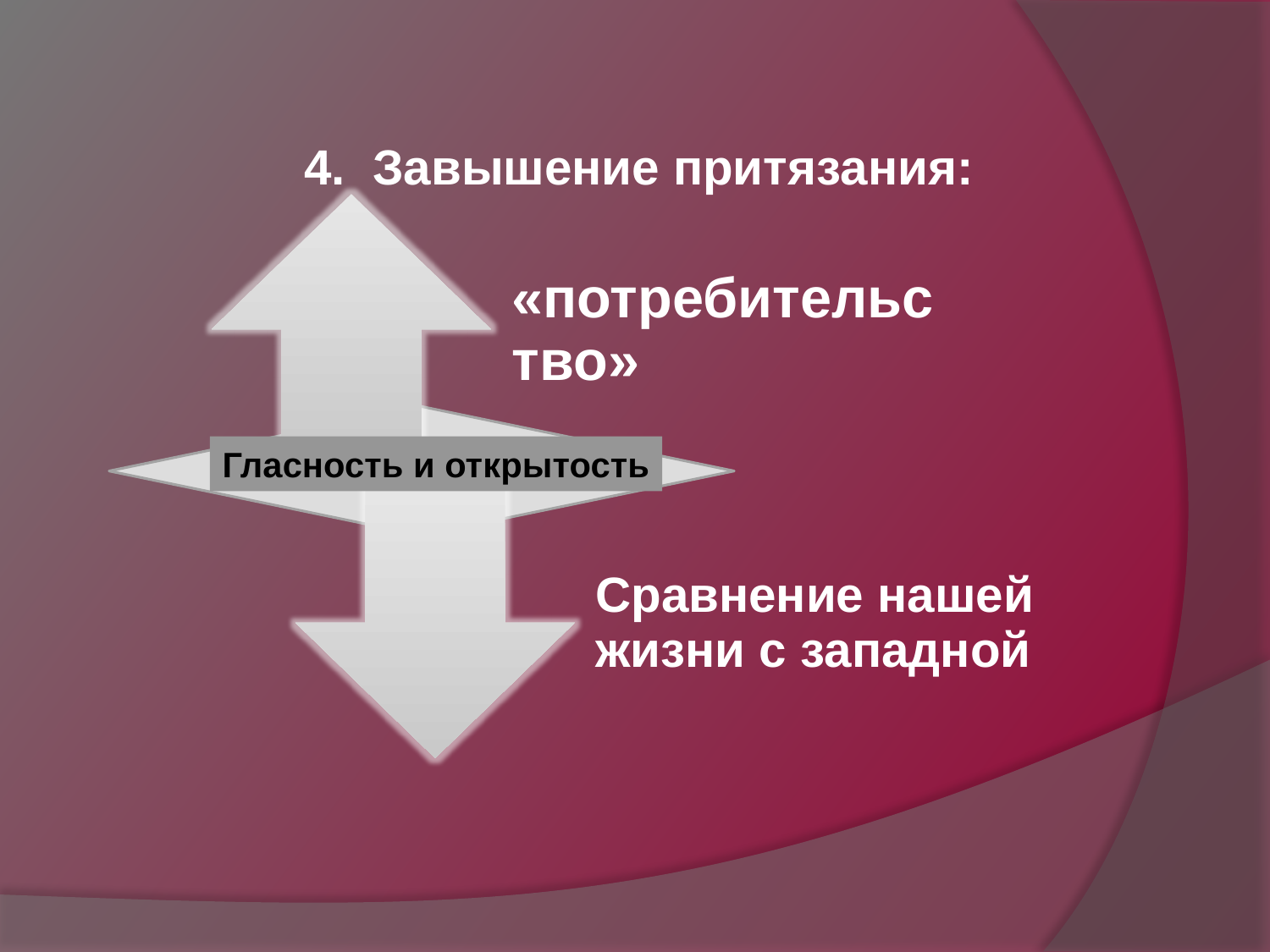

4.  Завышение притязания:
«потребительство»
Сравнение нашей жизни с западной

Гласность и открытость